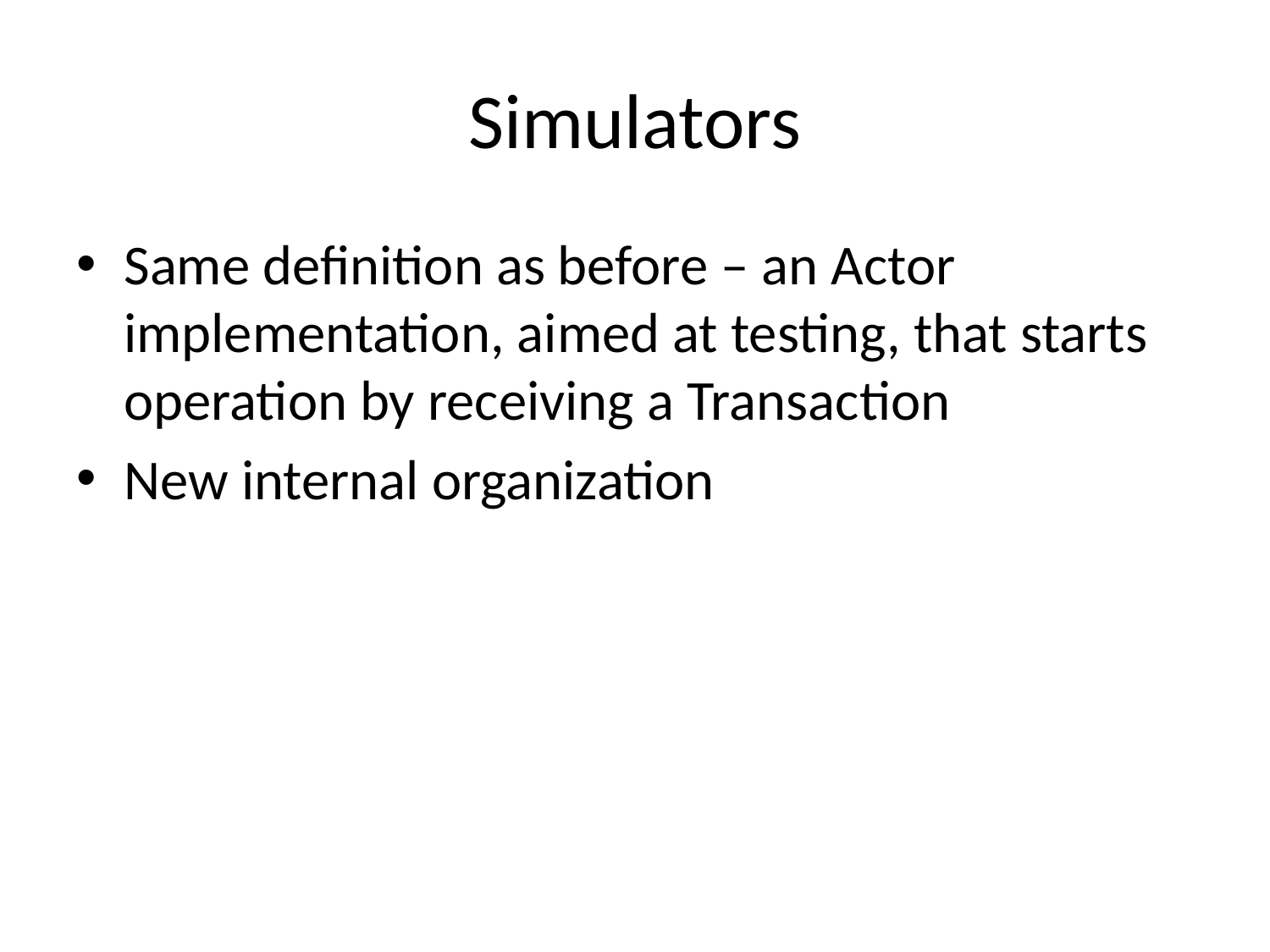

# Simulators
Same definition as before – an Actor implementation, aimed at testing, that starts operation by receiving a Transaction
New internal organization